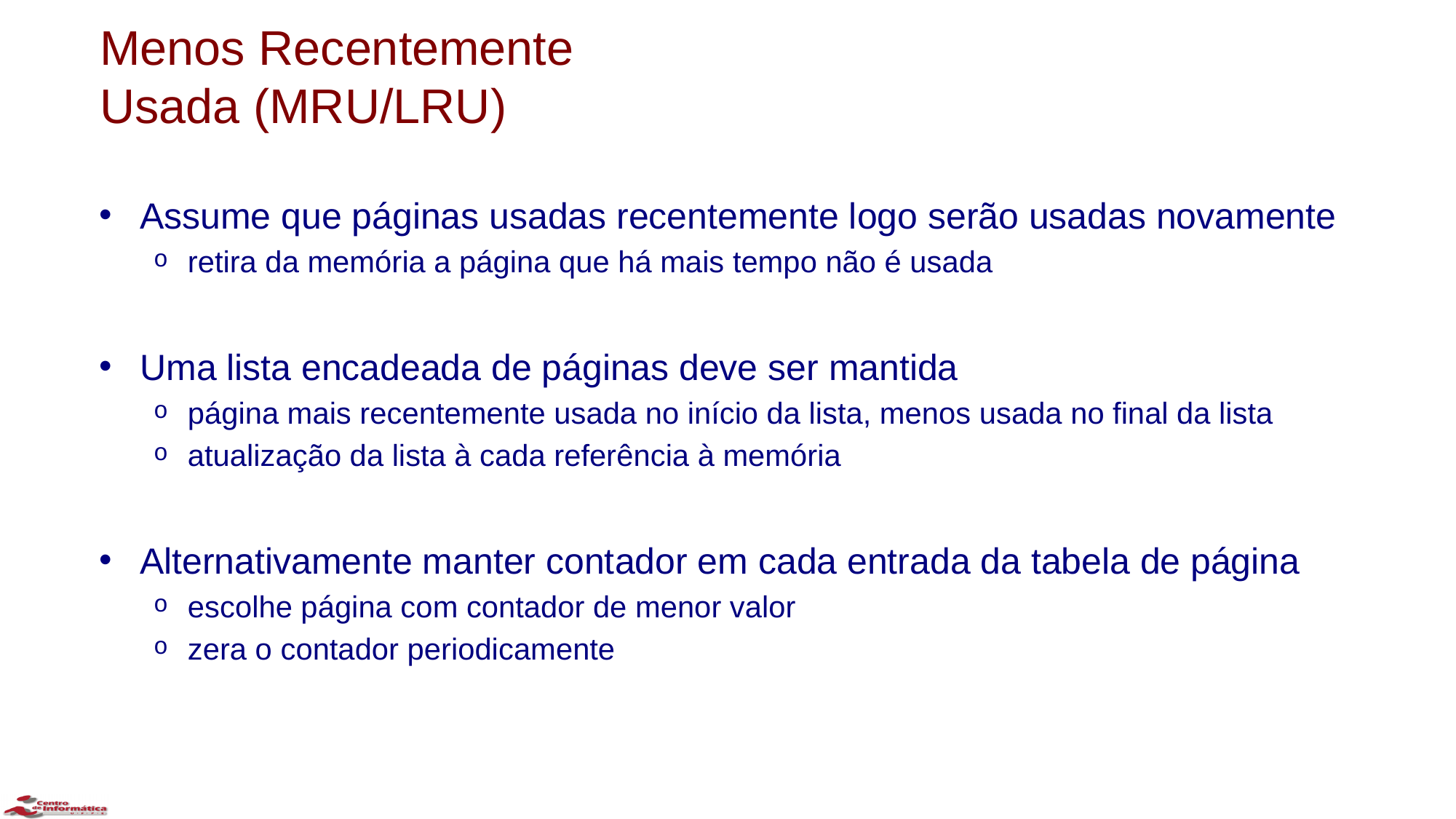

# Menos Recentemente Usada (MRU/LRU)
Assume que páginas usadas recentemente logo serão usadas novamente
retira da memória a página que há mais tempo não é usada

Uma lista encadeada de páginas deve ser mantida
página mais recentemente usada no início da lista, menos usada no final da lista
atualização da lista à cada referência à memória

Alternativamente manter contador em cada entrada da tabela de página
escolhe página com contador de menor valor
zera o contador periodicamente